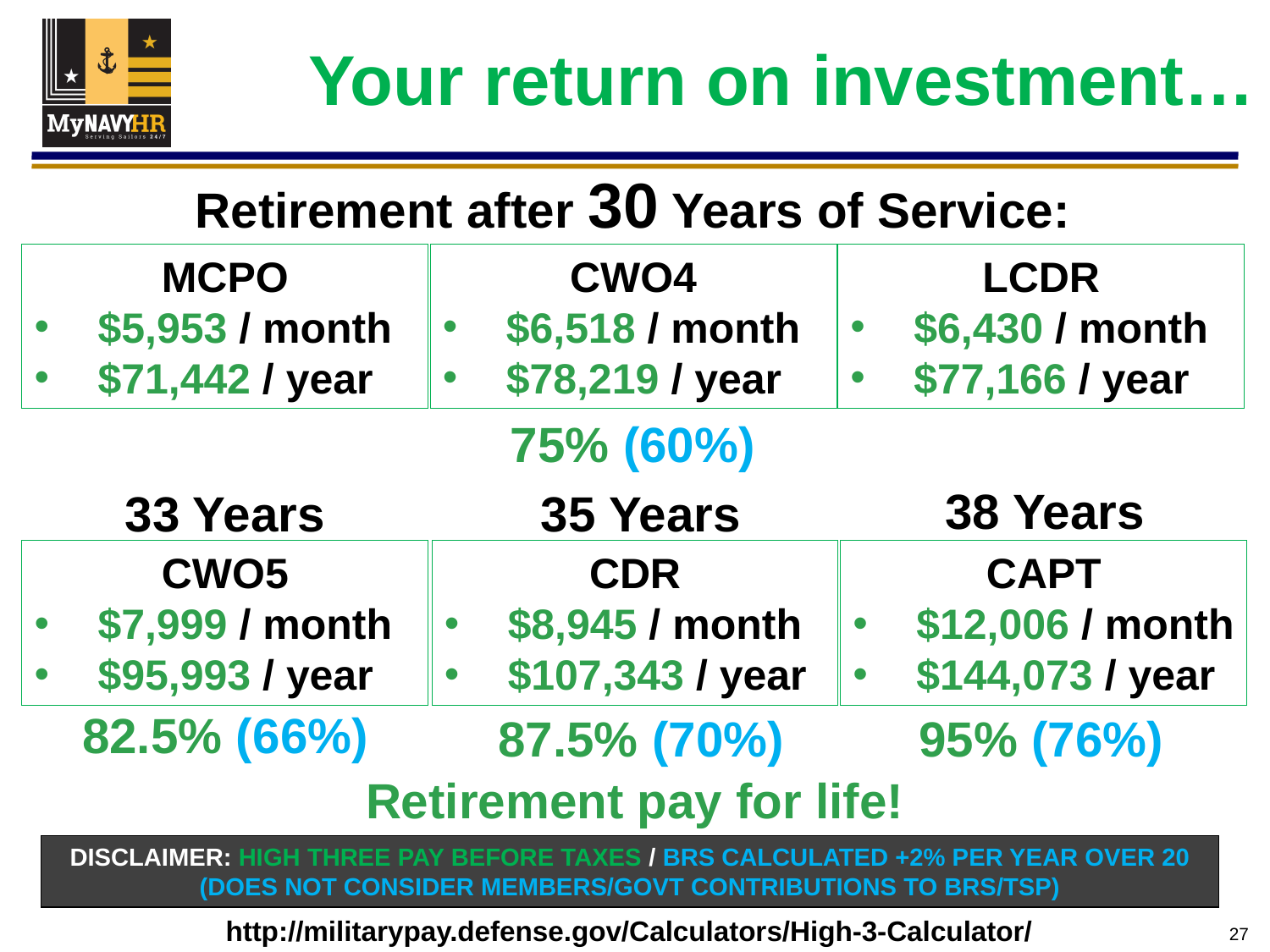

Your return on investment…
Retirement after 30 Years of Service:
MCPO
$5,953 / month
$71,442 / year
CWO4
$6,518 / month
$78,219 / year
LCDR
$6,430 / month
$77,166 / year
75% (60%)
38 Years
33 Years
35 Years
CWO5
$7,999 / month
$95,993 / year
CDR
$8,945 / month
$107,343 / year
CAPT
$12,006 / month
$144,073 / year
82.5% (66%)
87.5% (70%)
95% (76%)
Retirement pay for life!
DISCLAIMER: High Three Pay before taxes / BRS CALCULATED +2% per year over 20 (Does not consider members/GOVT contributions to BRS/TSp)
http://militarypay.defense.gov/Calculators/High-3-Calculator/
27